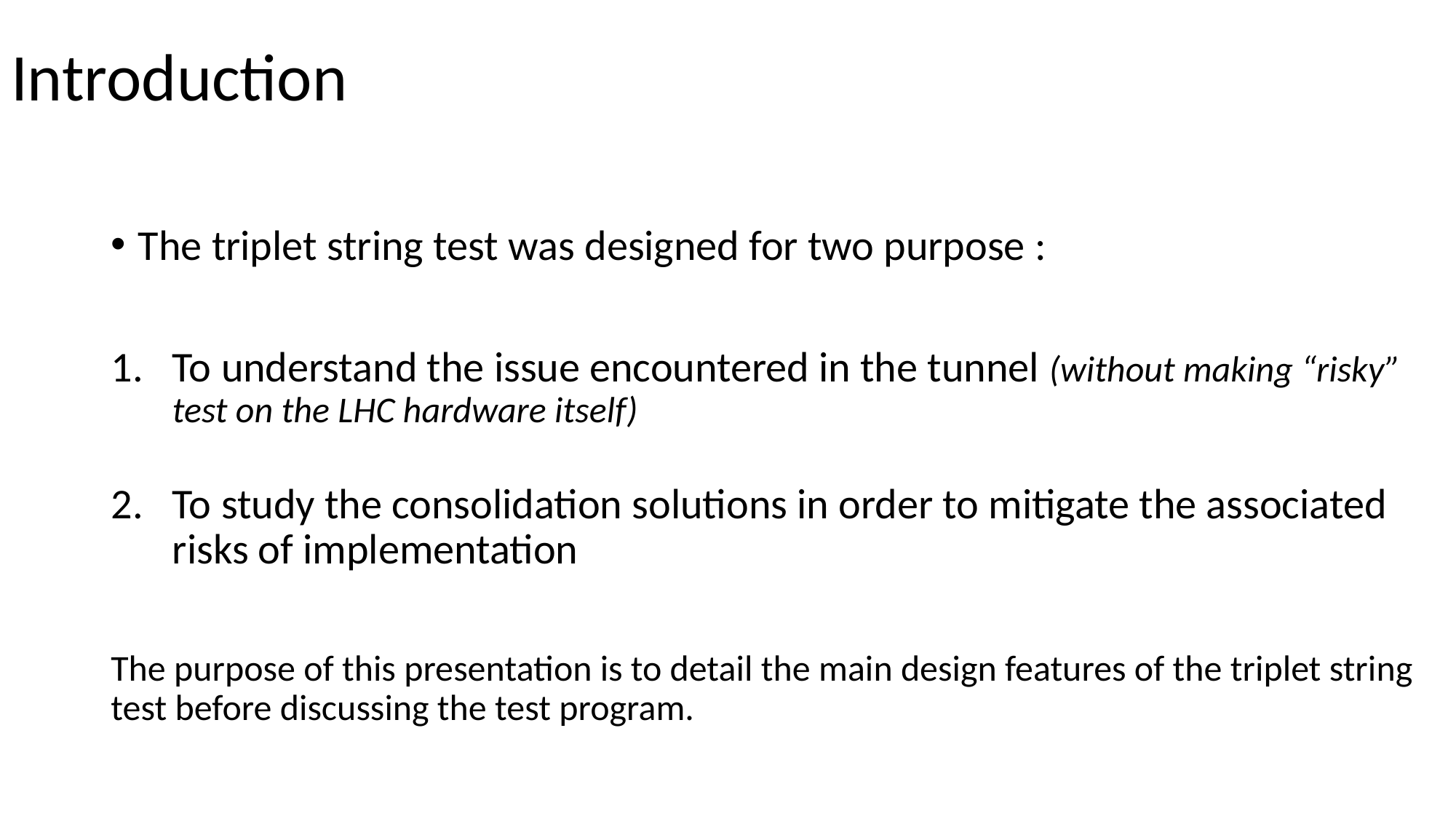

# Introduction
The triplet string test was designed for two purpose :

To understand the issue encountered in the tunnel (without making “risky” test on the LHC hardware itself)
To study the consolidation solutions in order to mitigate the associated risks of implementation

The purpose of this presentation is to detail the main design features of the triplet string test before discussing the test program.